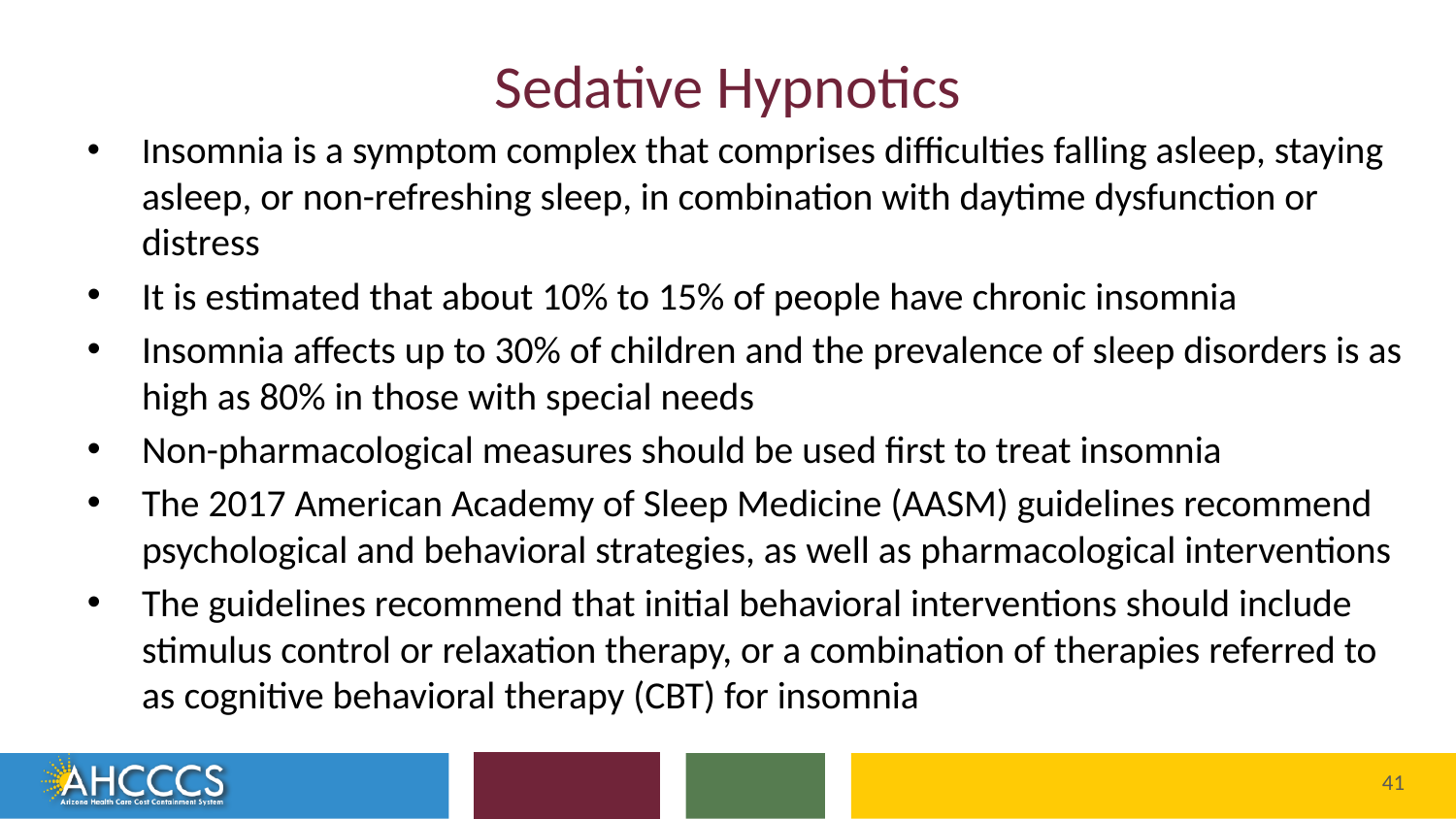

# Sedative Hypnotics
Insomnia is a symptom complex that comprises difficulties falling asleep, staying asleep, or non-refreshing sleep, in combination with daytime dysfunction or distress
It is estimated that about 10% to 15% of people have chronic insomnia
Insomnia affects up to 30% of children and the prevalence of sleep disorders is as high as 80% in those with special needs
Non-pharmacological measures should be used first to treat insomnia
The 2017 American Academy of Sleep Medicine (AASM) guidelines recommend psychological and behavioral strategies, as well as pharmacological interventions
The guidelines recommend that initial behavioral interventions should include stimulus control or relaxation therapy, or a combination of therapies referred to as cognitive behavioral therapy (CBT) for insomnia
Reaching across Arizona to provide comprehensive
quality health care for those in need
41